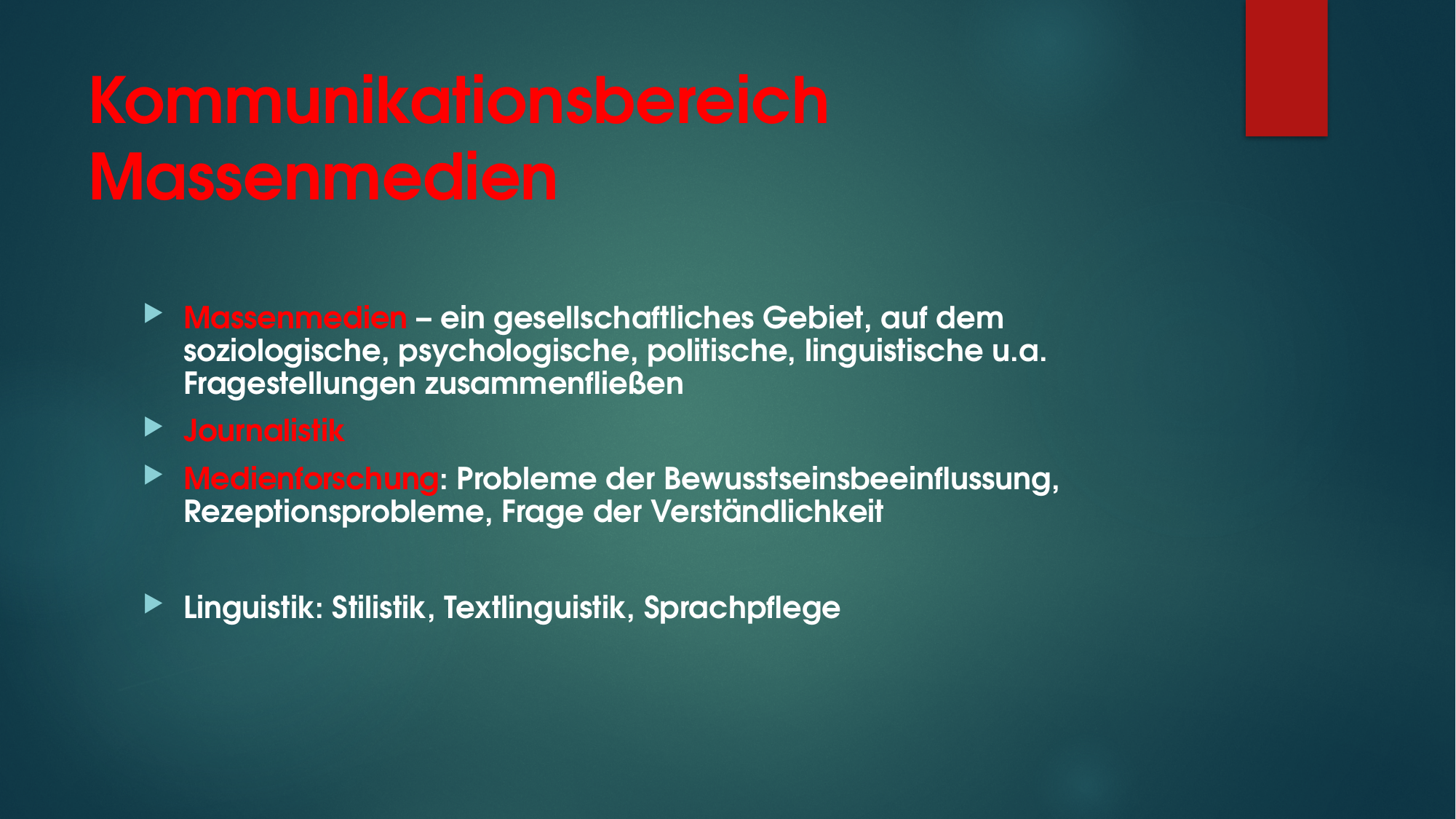

# Kommunikationsbereich Massenmedien

Massenmedien – ein gesellschaftliches Gebiet, auf dem soziologische, psychologische, politische, linguistische u.a. Fragestellungen zusammenfließen
Journalistik
Medienforschung: Probleme der Bewusstseinsbeeinflussung, Rezeptionsprobleme, Frage der Verständlichkeit

Linguistik: Stilistik, Textlinguistik, Sprachpflege